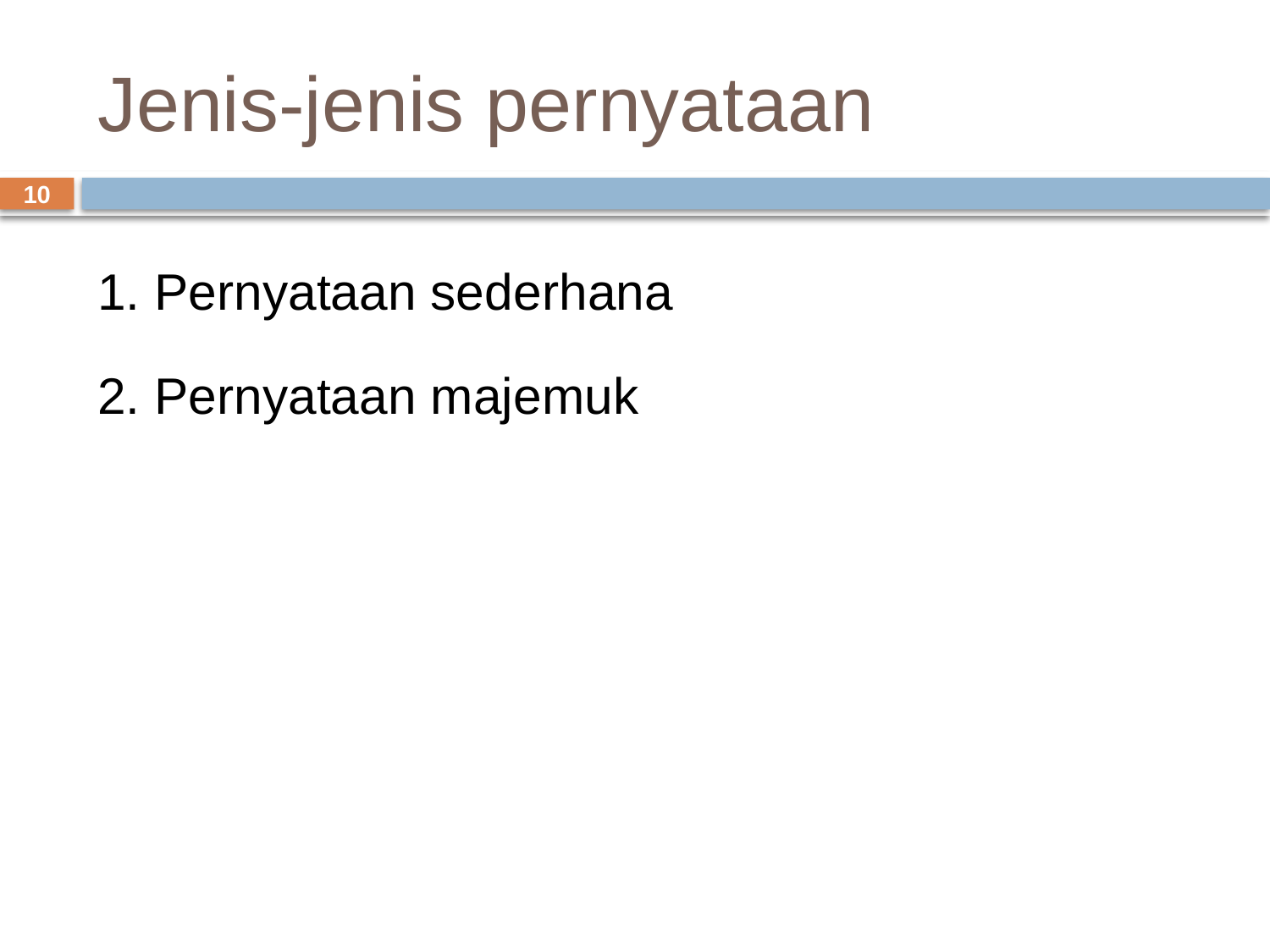

# Jenis-jenis pernyataan
10
1. Pernyataan sederhana
2. Pernyataan majemuk